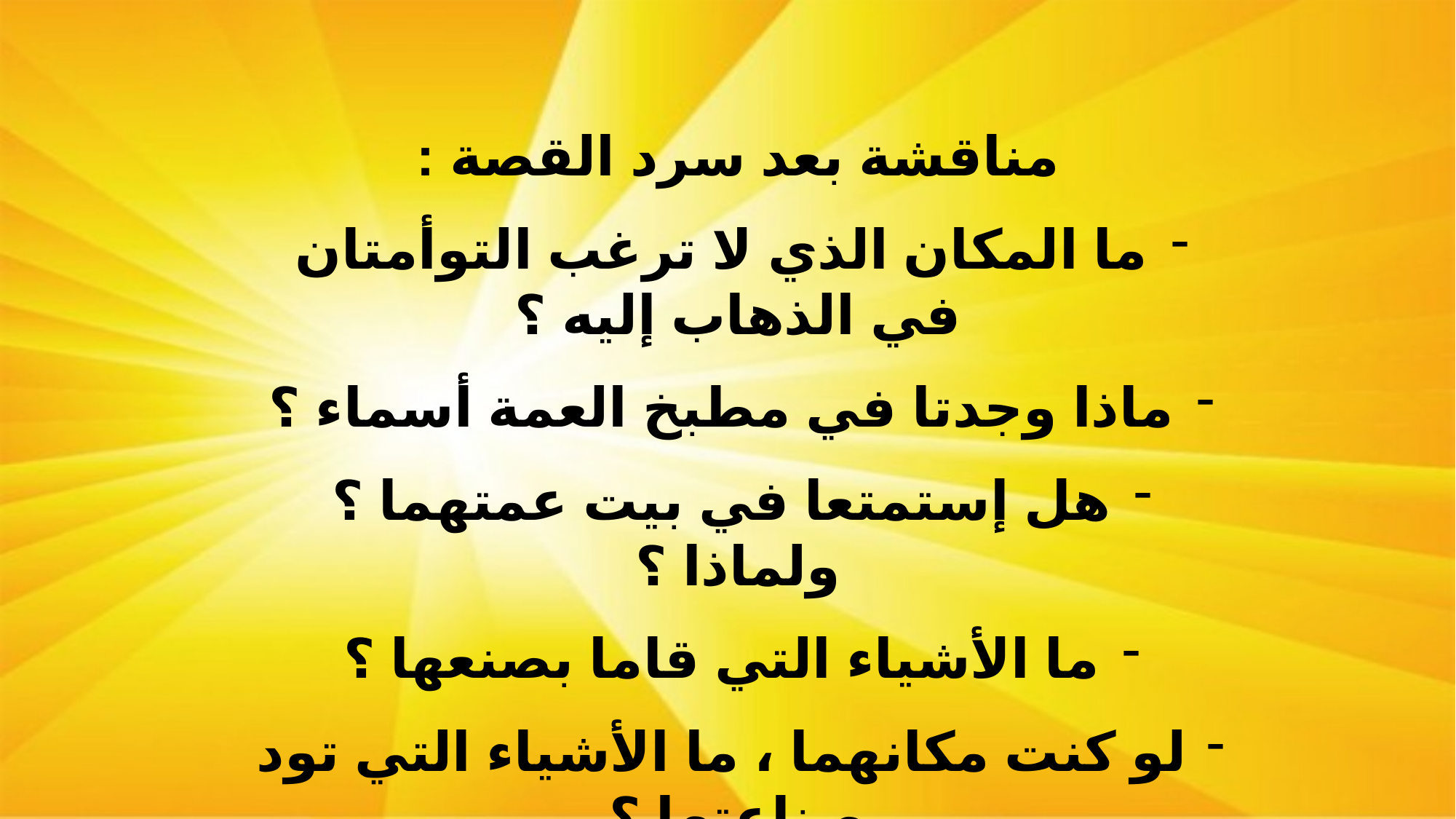

مناقشة بعد سرد القصة :
 ما المكان الذي لا ترغب التوأمتان في الذهاب إليه ؟
 ماذا وجدتا في مطبخ العمة أسماء ؟
 هل إستمتعا في بيت عمتهما ؟ ولماذا ؟
 ما الأشياء التي قاما بصنعها ؟
 لو كنت مكانهما ، ما الأشياء التي تود صناعتها ؟